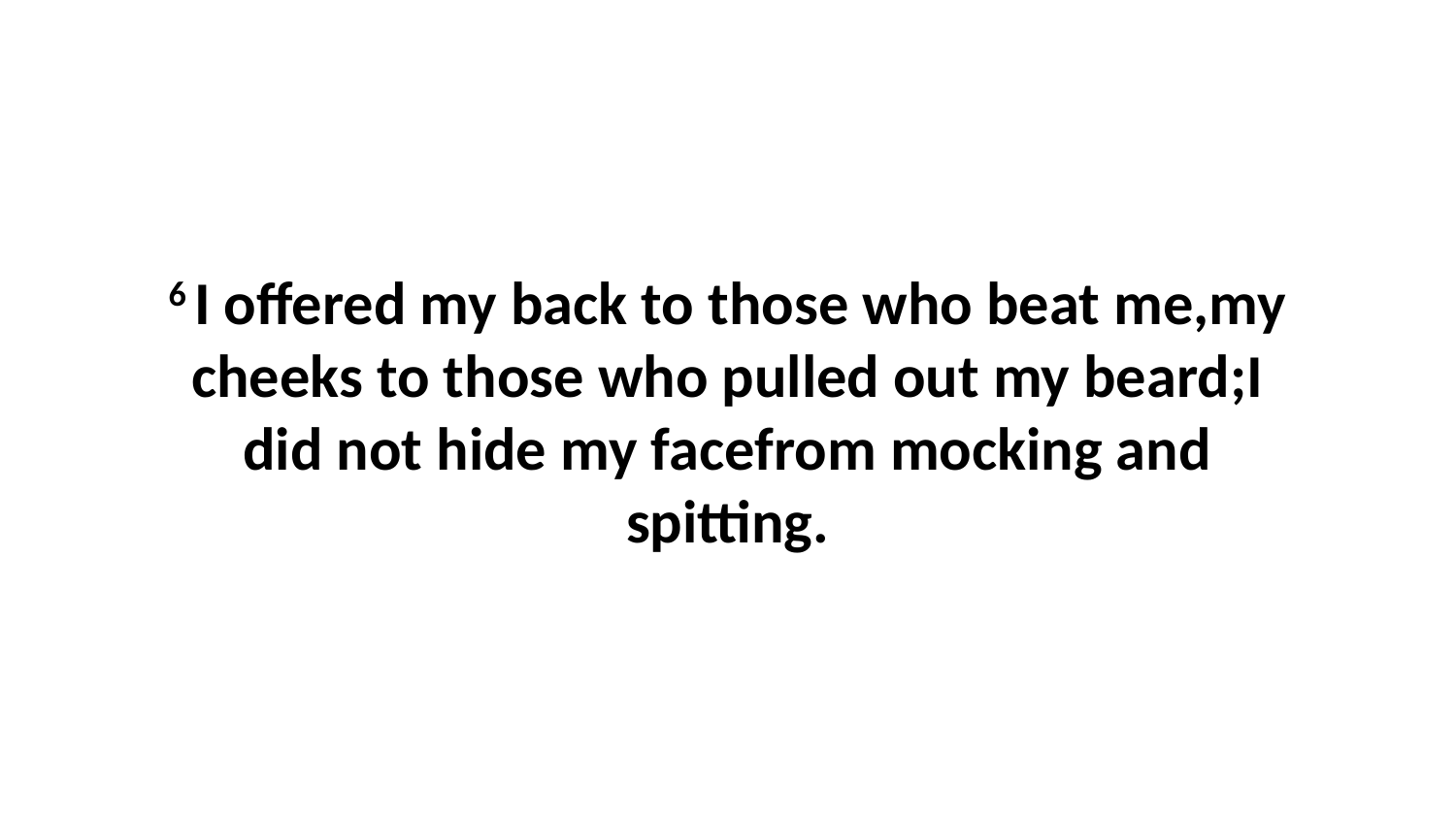

6 I offered my back to those who beat me,my cheeks to those who pulled out my beard;I did not hide my facefrom mocking and spitting.